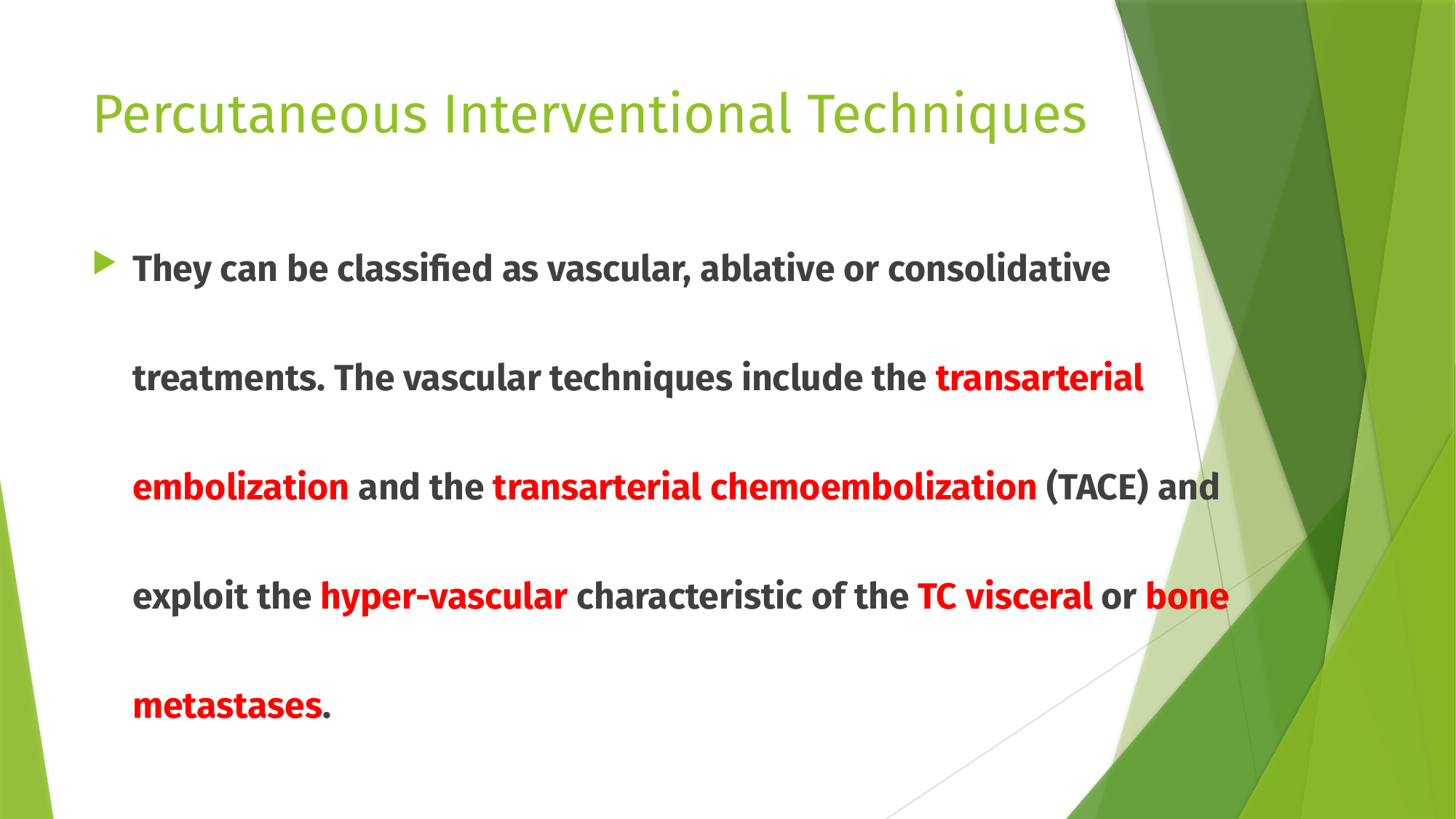

# Percutaneous Interventional Techniques
They can be classified as vascular, ablative or consolidative treatments. The vascular techniques include the transarterial embolization and the transarterial chemoembolization (TACE) and exploit the hyper-vascular characteristic of the TC visceral or bone metastases.